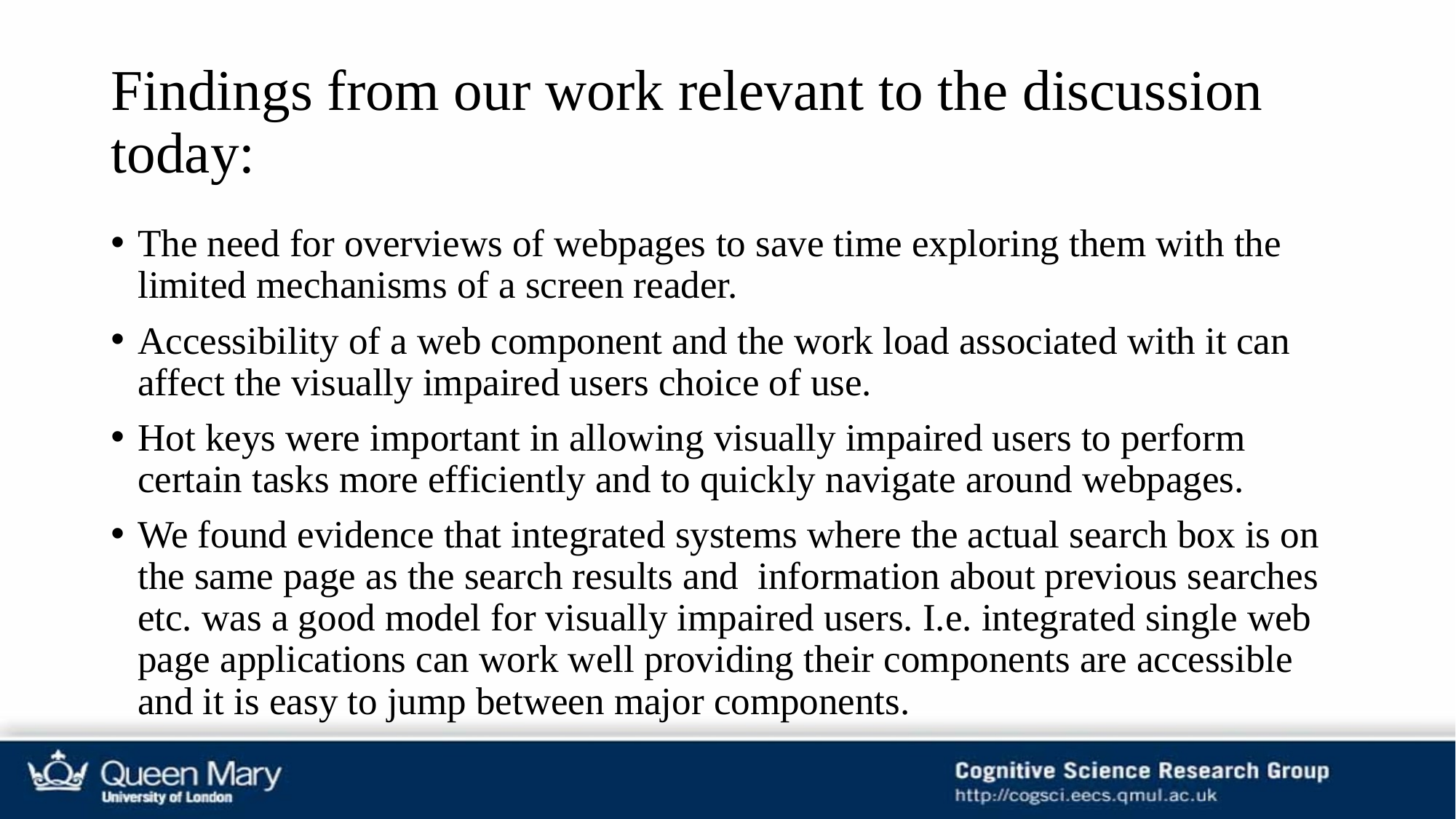

# Findings from our work relevant to the discussion today:
The need for overviews of webpages to save time exploring them with the limited mechanisms of a screen reader.
Accessibility of a web component and the work load associated with it can affect the visually impaired users choice of use.
Hot keys were important in allowing visually impaired users to perform certain tasks more efficiently and to quickly navigate around webpages.
We found evidence that integrated systems where the actual search box is on the same page as the search results and  information about previous searches etc. was a good model for visually impaired users. I.e. integrated single web page applications can work well providing their components are accessible and it is easy to jump between major components.